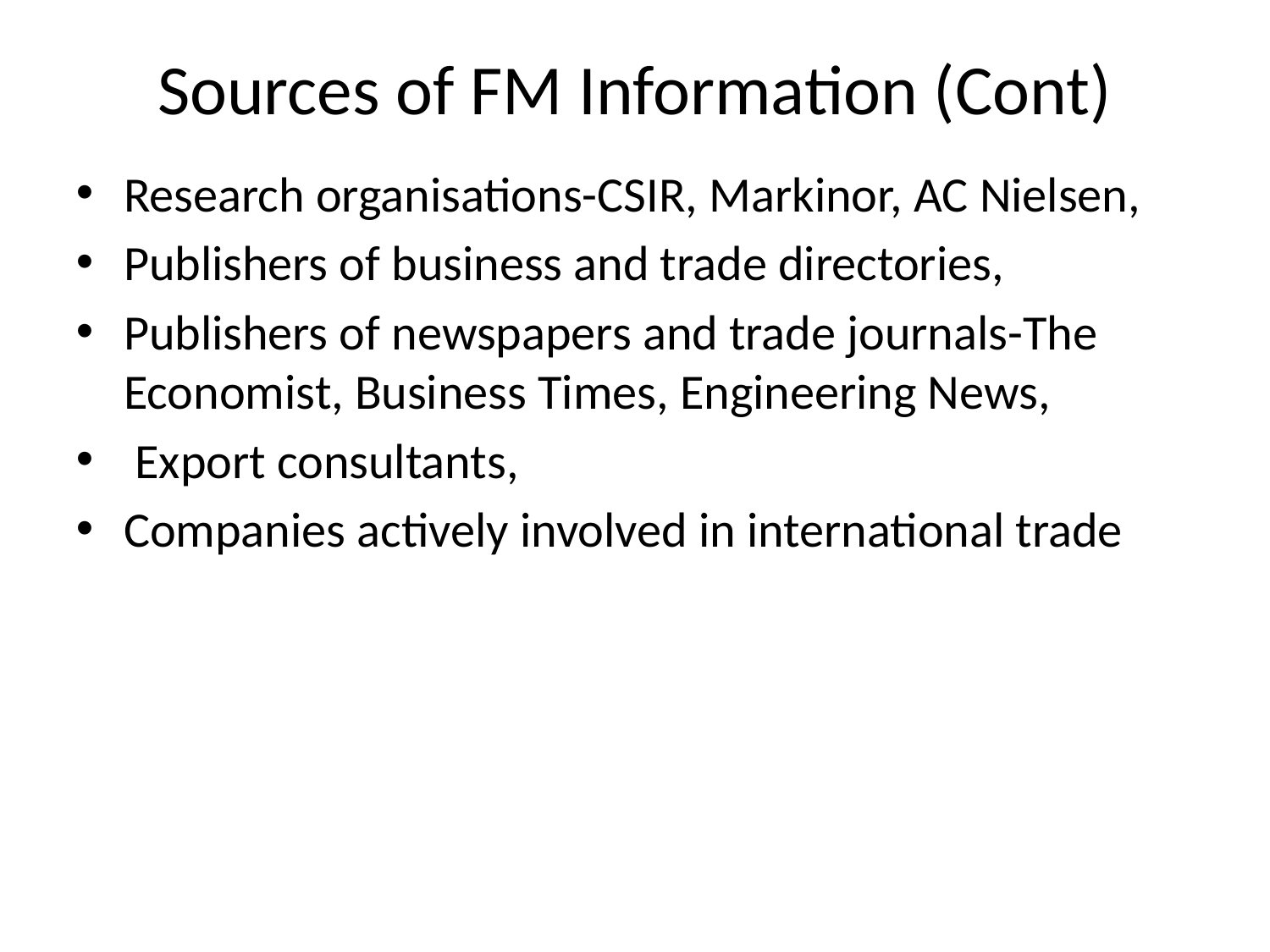

# Sources of FM Information (Cont)
Research organisations-CSIR, Markinor, AC Nielsen,
Publishers of business and trade directories,
Publishers of newspapers and trade journals-The Economist, Business Times, Engineering News,
 Export consultants,
Companies actively involved in international trade